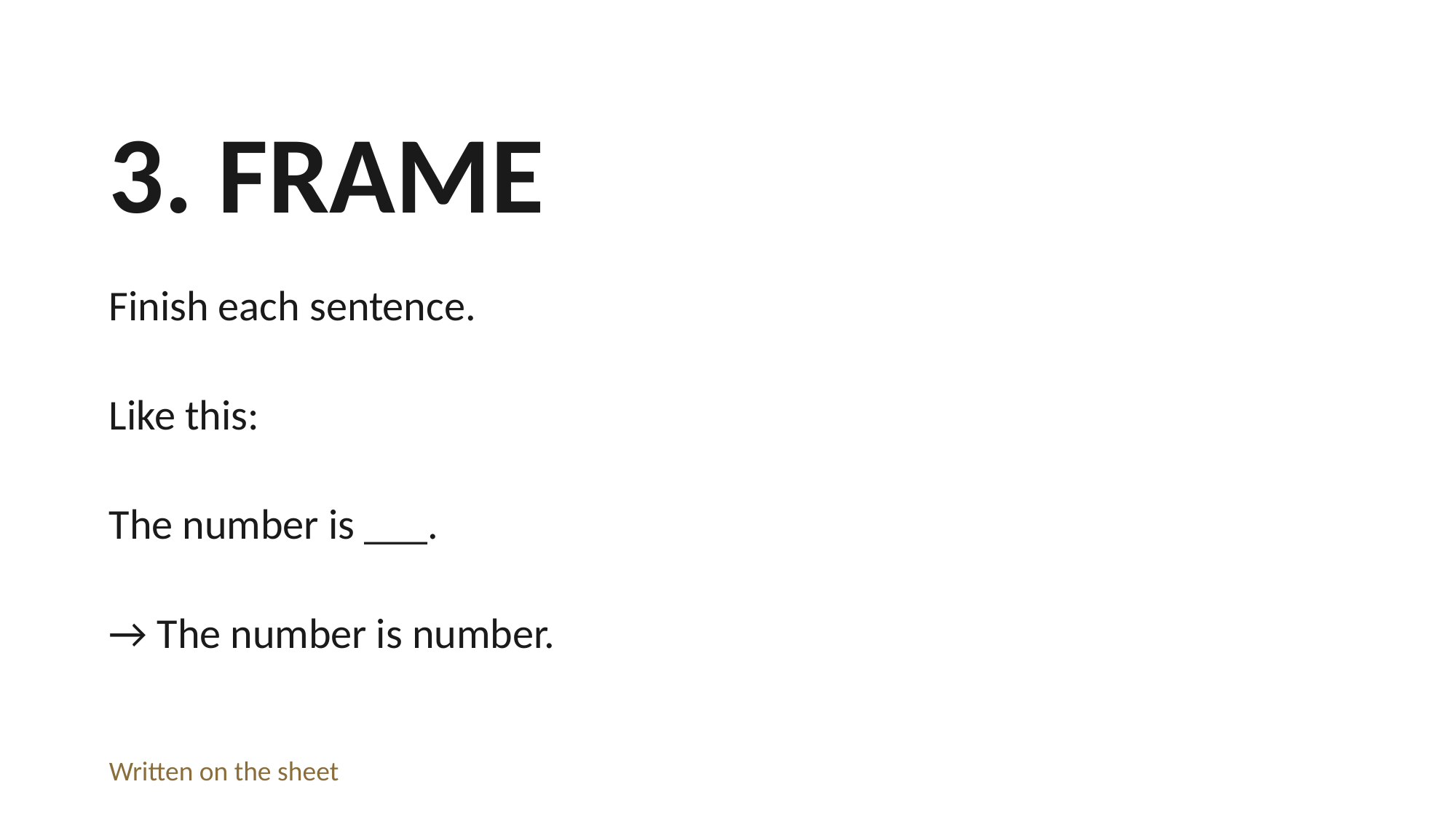

3. FRAME
Finish each sentence.
Like this:
The number is ___.
→ The number is number.
Written on the sheet